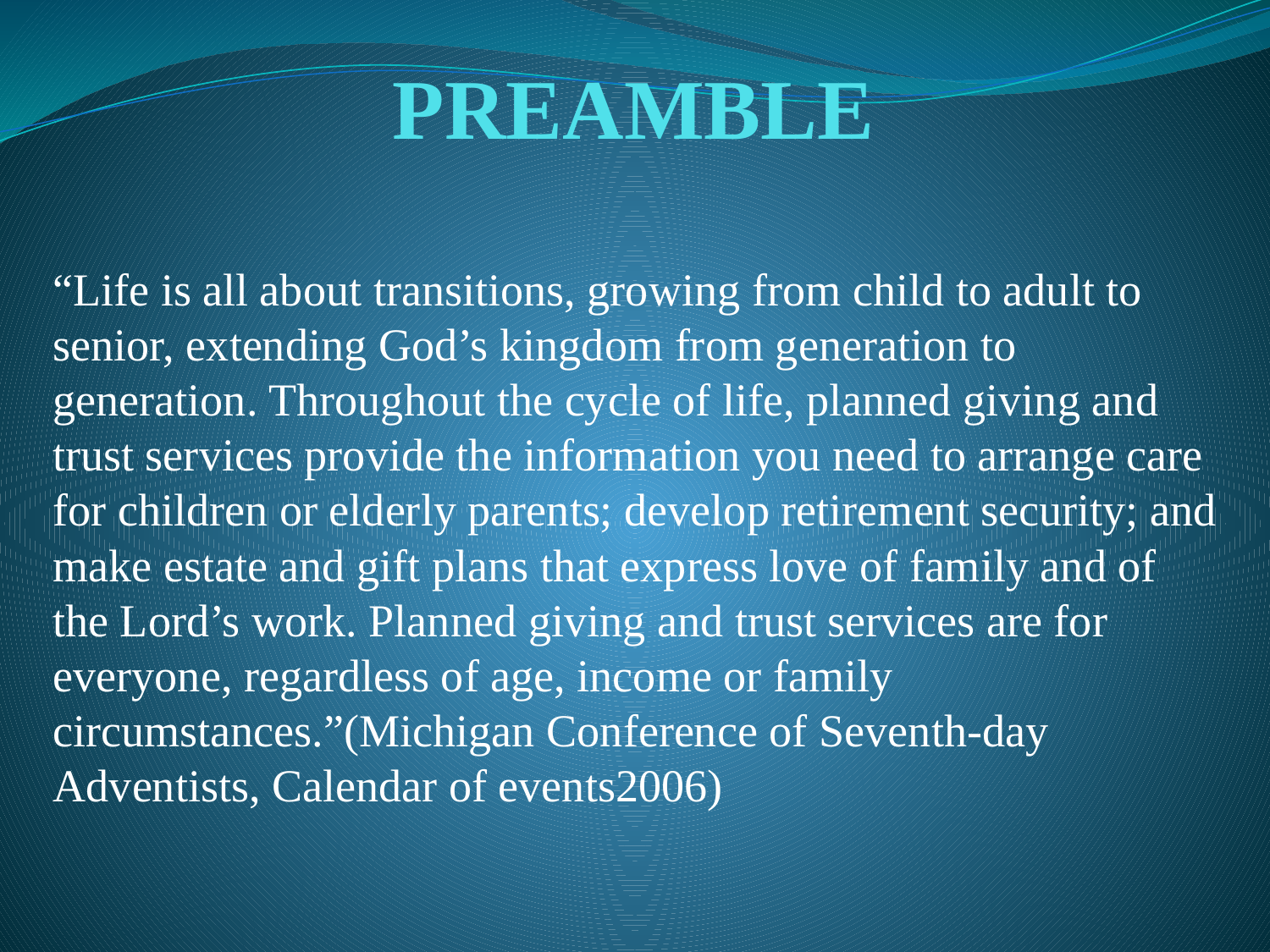

# PREAMBLE
“Life is all about transitions, growing from child to adult to senior, extending God’s kingdom from generation to generation. Throughout the cycle of life, planned giving and trust services provide the information you need to arrange care for children or elderly parents; develop retirement security; and make estate and gift plans that express love of family and of the Lord’s work. Planned giving and trust services are for everyone, regardless of age, income or family circumstances.”(Michigan Conference of Seventh-day Adventists, Calendar of events2006)